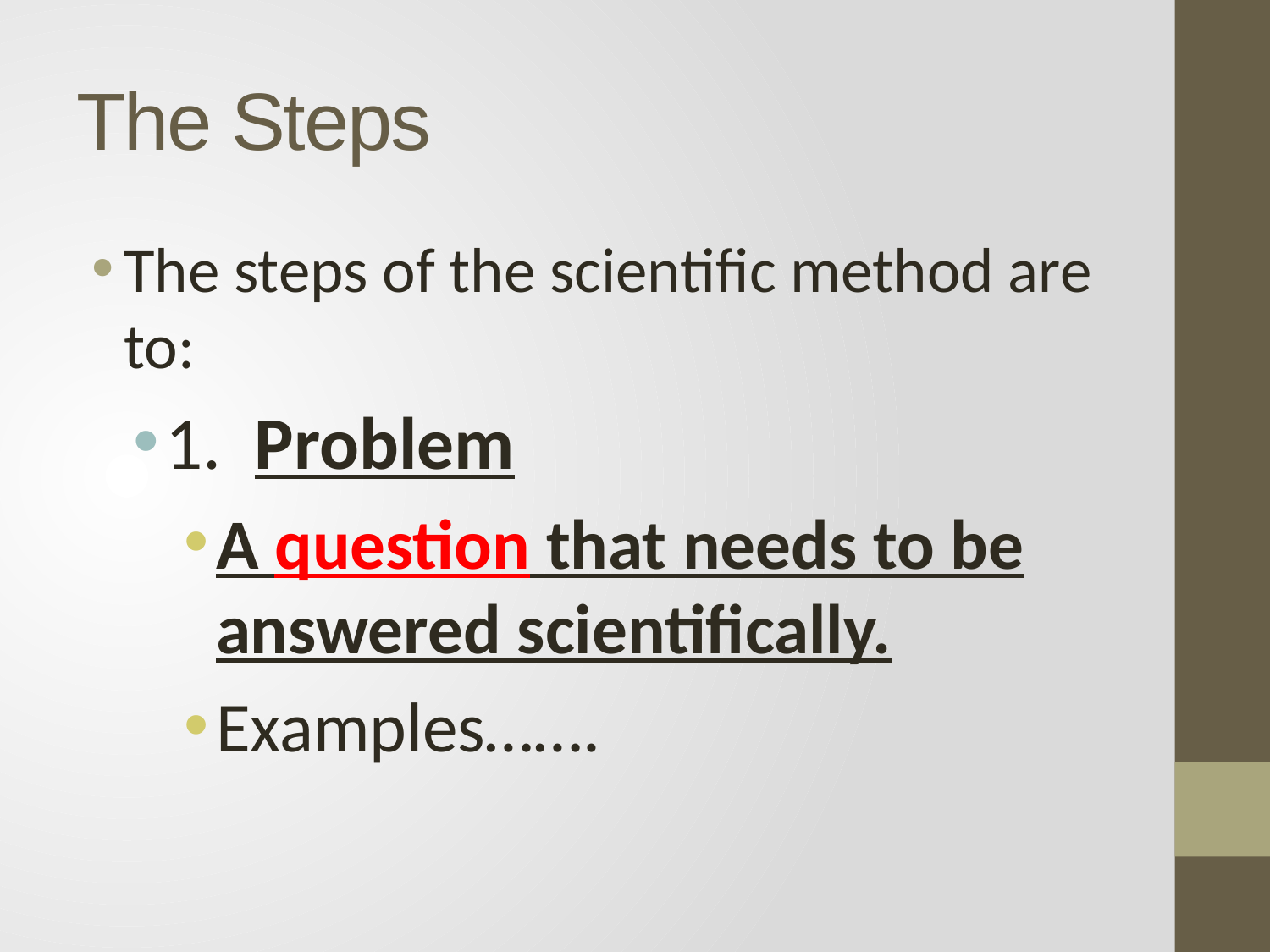

# The Steps
The steps of the scientific method are to:
1.  Problem
A question that needs to be answered scientifically.
Examples…….